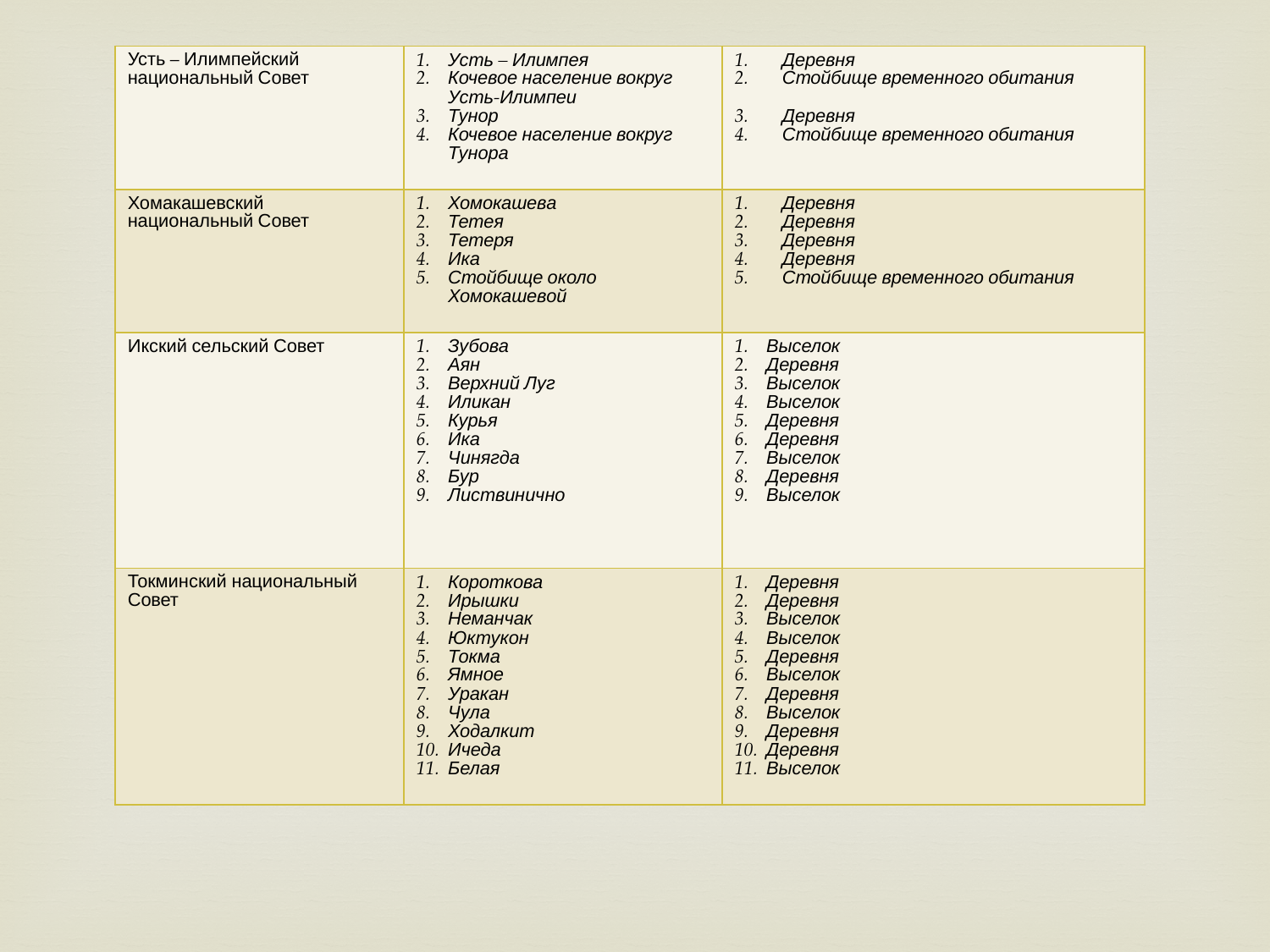

| Усть – Илимпейский национальный Совет | Усть – Илимпея Кочевое население вокруг Усть-Илимпеи Тунор Кочевое население вокруг Тунора | Деревня Стойбище временного обитания Деревня Стойбище временного обитания |
| --- | --- | --- |
| Хомакашевский национальный Совет | Хомокашева Тетея Тетеря Ика Стойбище около Хомокашевой | Деревня Деревня Деревня Деревня Стойбище временного обитания |
| Икский сельский Совет | Зубова Аян Верхний Луг Иликан Курья Ика Чинягда Бур Листвинично | Выселок Деревня Выселок Выселок Деревня Деревня Выселок Деревня Выселок |
| Токминский национальный Совет | Короткова Ирышки Неманчак Юктукон Токма Ямное Уракан Чула Ходалкит Ичеда Белая | Деревня Деревня Выселок Выселок Деревня Выселок Деревня Выселок Деревня Деревня Выселок |